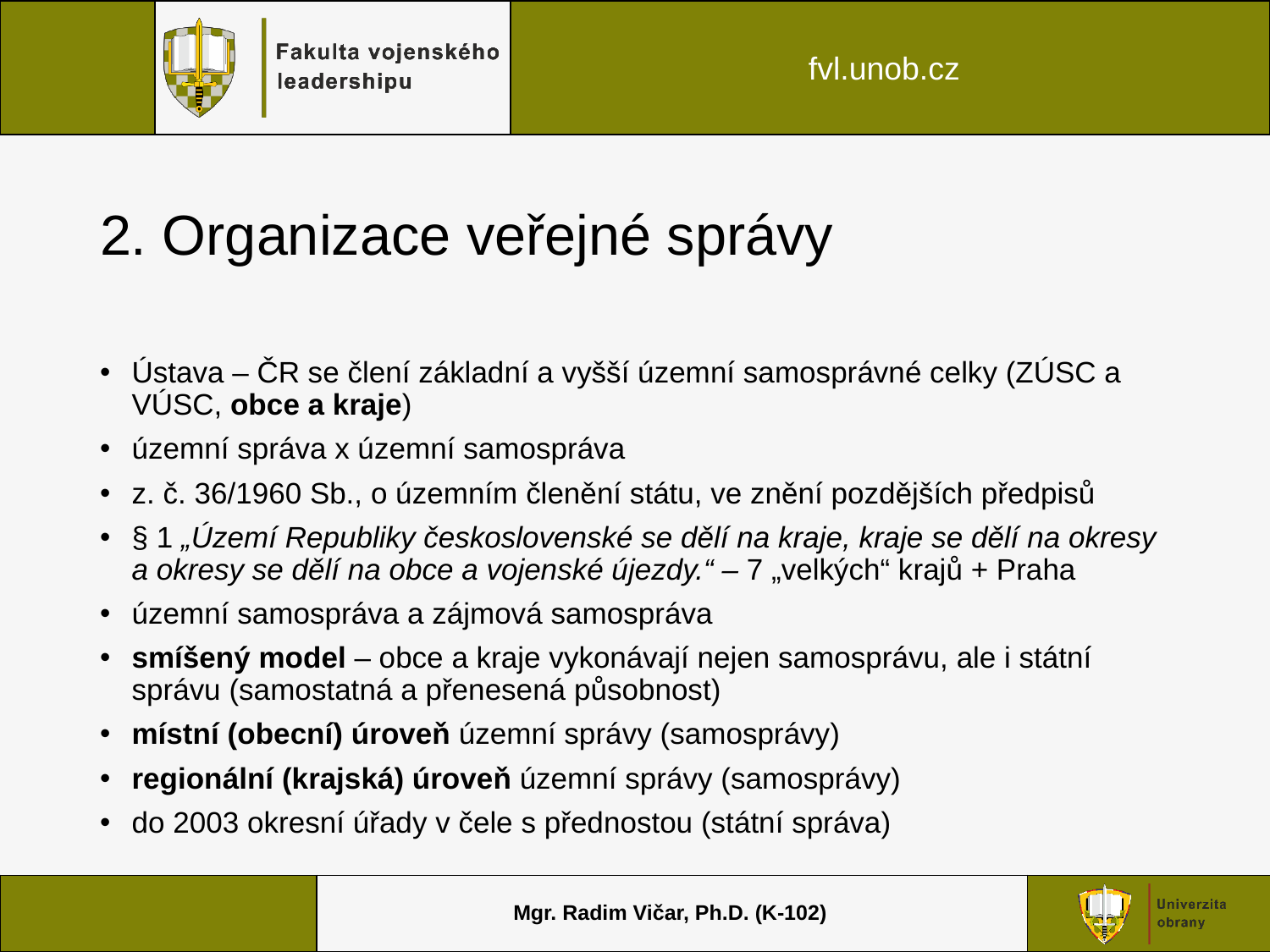

# 2. Organizace veřejné správy
Ústava – ČR se člení základní a vyšší územní samosprávné celky (ZÚSC a VÚSC, obce a kraje)
územní správa x územní samospráva
z. č. 36/1960 Sb., o územním členění státu, ve znění pozdějších předpisů
§ 1 „Území Republiky československé se dělí na kraje, kraje se dělí na okresy a okresy se dělí na obce a vojenské újezdy.“ – 7 „velkých“ krajů + Praha
územní samospráva a zájmová samospráva
smíšený model – obce a kraje vykonávají nejen samosprávu, ale i státní správu (samostatná a přenesená působnost)
místní (obecní) úroveň územní správy (samosprávy)
regionální (krajská) úroveň územní správy (samosprávy)
do 2003 okresní úřady v čele s přednostou (státní správa)

Mgr. Radim Vičar, Ph.D. (K-102)